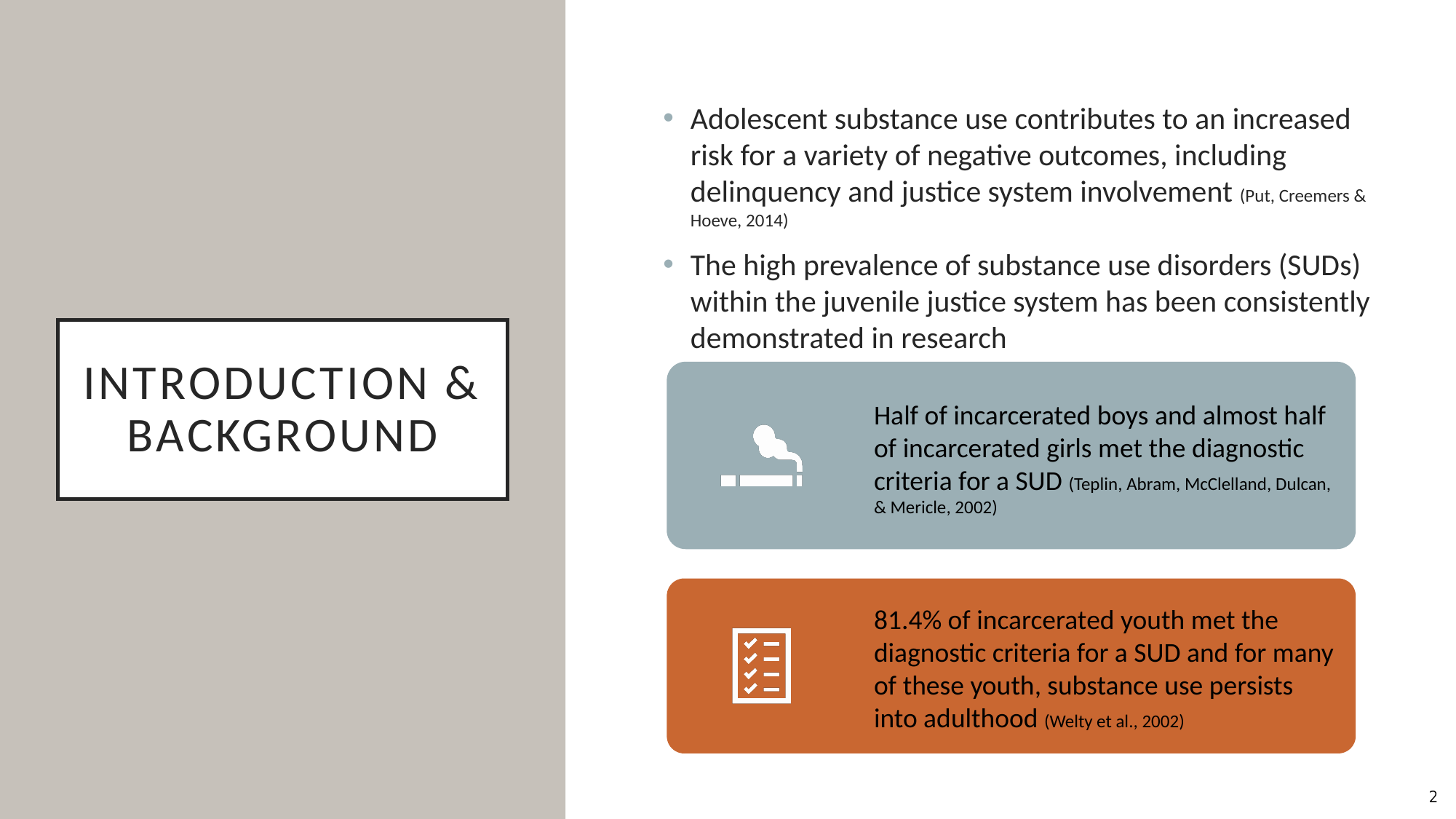

Adolescent substance use contributes to an increased risk for a variety of negative outcomes, including delinquency and justice system involvement (Put, Creemers & Hoeve, 2014)
The high prevalence of substance use disorders (SUDs) within the juvenile justice system has been consistently demonstrated in research

# Introduction & background
Half of incarcerated boys and almost half of incarcerated girls met the diagnostic criteria for a SUD (Teplin, Abram, McClelland, Dulcan, & Mericle, 2002)
81.4% of incarcerated youth met the diagnostic criteria for a SUD and for many of these youth, substance use persists into adulthood (Welty et al., 2002)
2